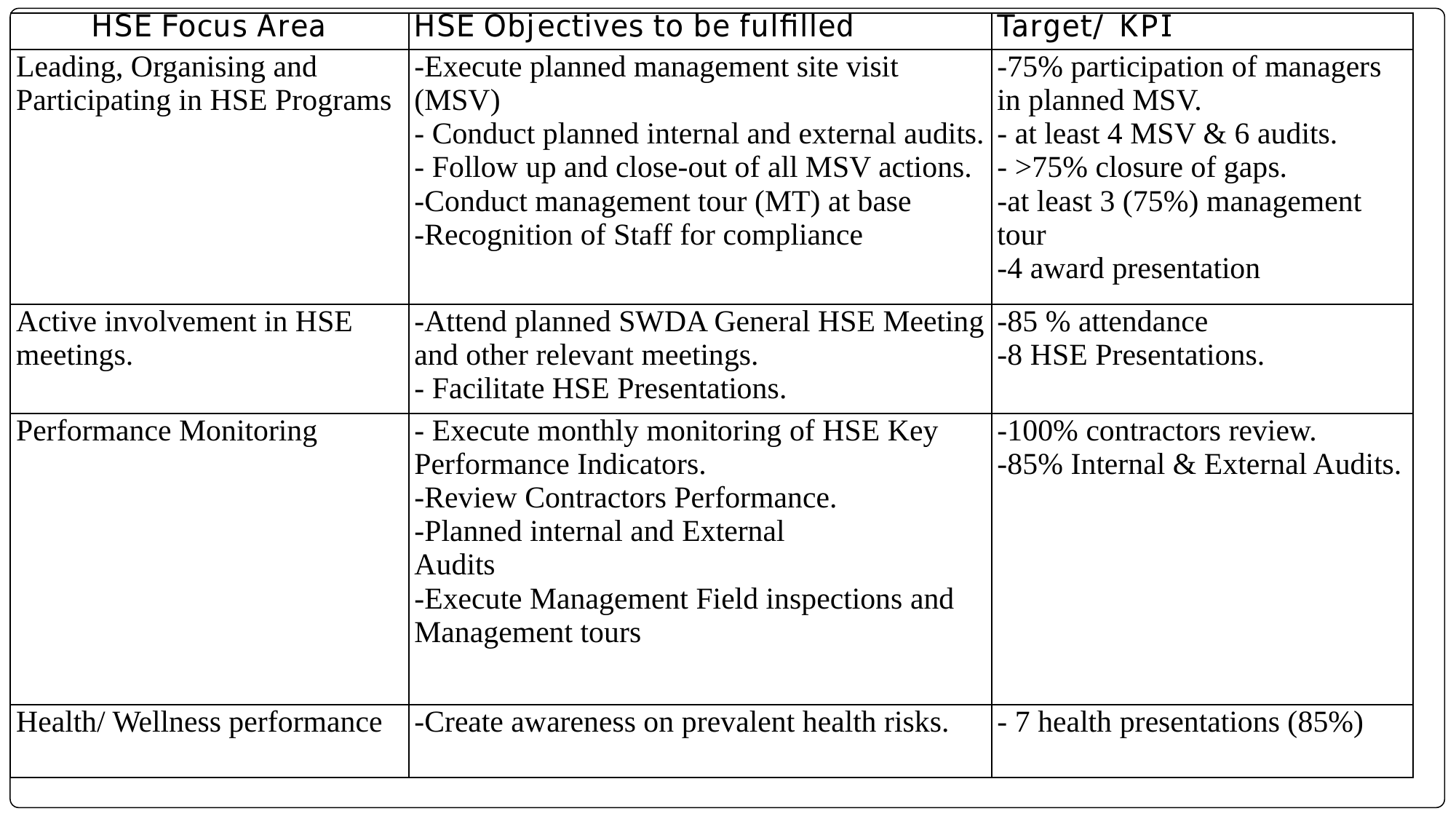

| HSE Focus Area | HSE Objectives to be fulfilled | Target/ KPI |
| --- | --- | --- |
| Leading, Organising and Participating in HSE Programs | -Execute planned management site visit (MSV) - Conduct planned internal and external audits. - Follow up and close-out of all MSV actions. -Conduct management tour (MT) at base -Recognition of Staff for compliance | -75% participation of managers in planned MSV. - at least 4 MSV & 6 audits. - >75% closure of gaps. -at least 3 (75%) management tour -4 award presentation |
| Active involvement in HSE meetings. | -Attend planned SWDA General HSE Meeting and other relevant meetings. - Facilitate HSE Presentations. | -85 % attendance -8 HSE Presentations. |
| Performance Monitoring | - Execute monthly monitoring of HSE Key Performance Indicators. -Review Contractors Performance. -Planned internal and External Audits -Execute Management Field inspections and Management tours | -100% contractors review. -85% Internal & External Audits. |
| Health/ Wellness performance | -Create awareness on prevalent health risks. | - 7 health presentations (85%) |